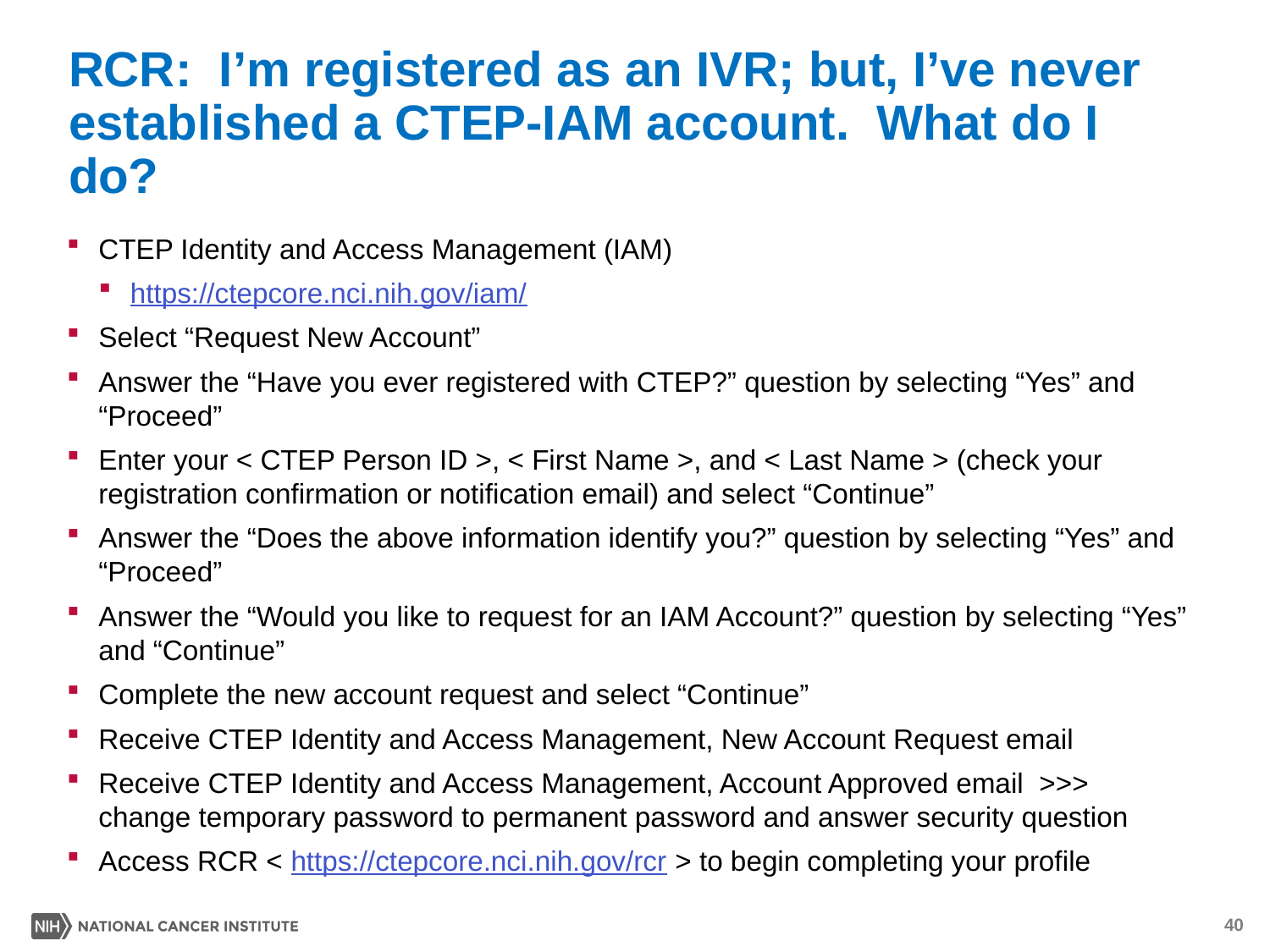

# RCR:  I’m registered as an IVR; but, I’ve never established a CTEP-IAM account.  What do I do?
CTEP Identity and Access Management (IAM)
https://ctepcore.nci.nih.gov/iam/
Select “Request New Account”
Answer the “Have you ever registered with CTEP?” question by selecting “Yes” and “Proceed”
Enter your < CTEP Person ID >, < First Name >, and < Last Name > (check your registration confirmation or notification email) and select “Continue”
Answer the “Does the above information identify you?” question by selecting “Yes” and “Proceed”
Answer the “Would you like to request for an IAM Account?” question by selecting “Yes” and “Continue”
Complete the new account request and select “Continue”
Receive CTEP Identity and Access Management, New Account Request email
Receive CTEP Identity and Access Management, Account Approved email  >>>   change temporary password to permanent password and answer security question
Access RCR < https://ctepcore.nci.nih.gov/rcr > to begin completing your profile